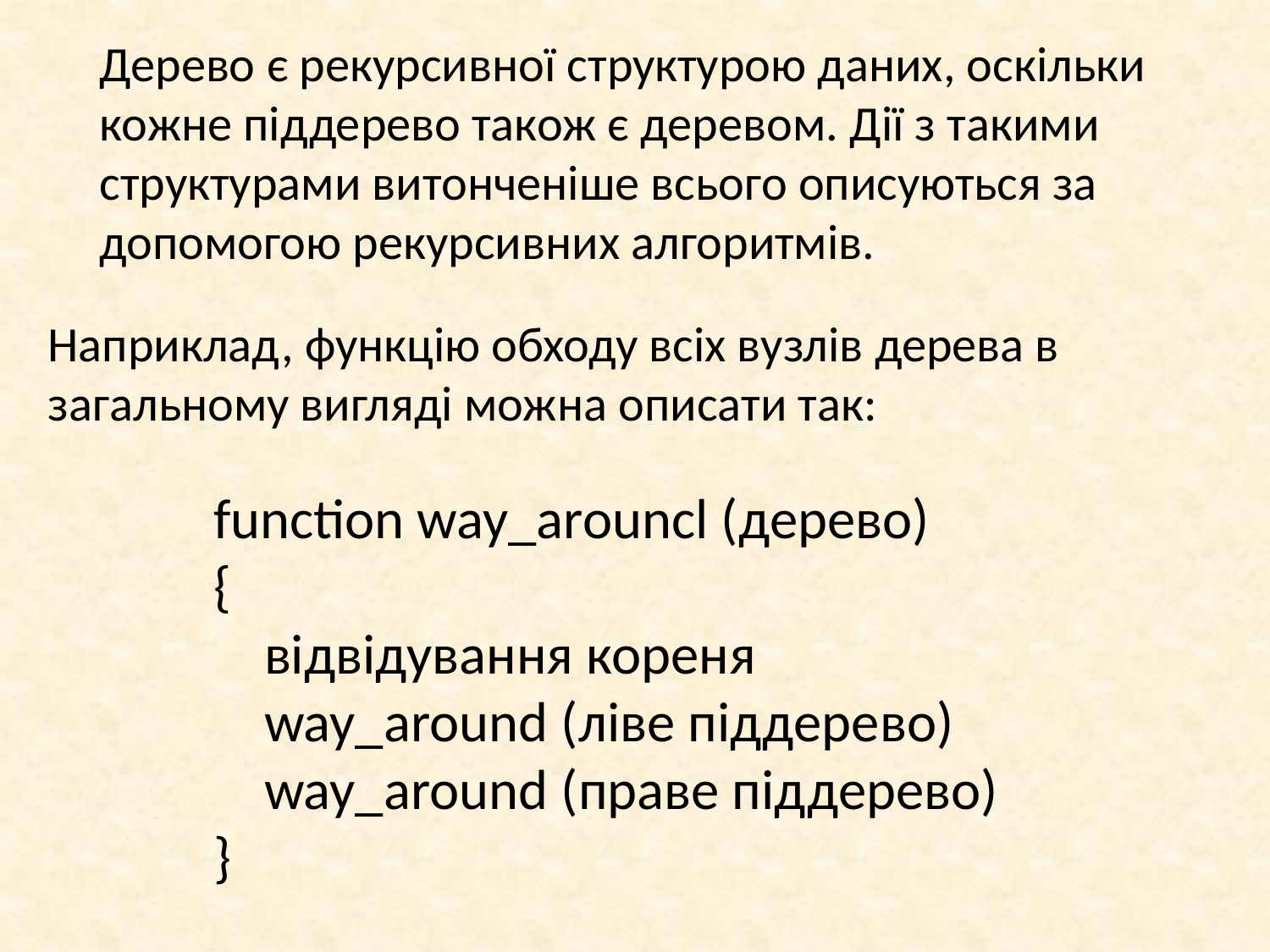

Дерево є рекурсивної структурою даних, оскільки кожне піддерево також є деревом. Дії з такими структурами витонченіше всього описуються за допомогою рекурсивних алгоритмів.
Наприклад, функцію обходу всіх вузлів дерева в загальному вигляді можна описати так:
function way_arouncl (дерево)
{
    відвідування кореня
    way_around (ліве піддерево)
    way_around (праве піддерево)
}